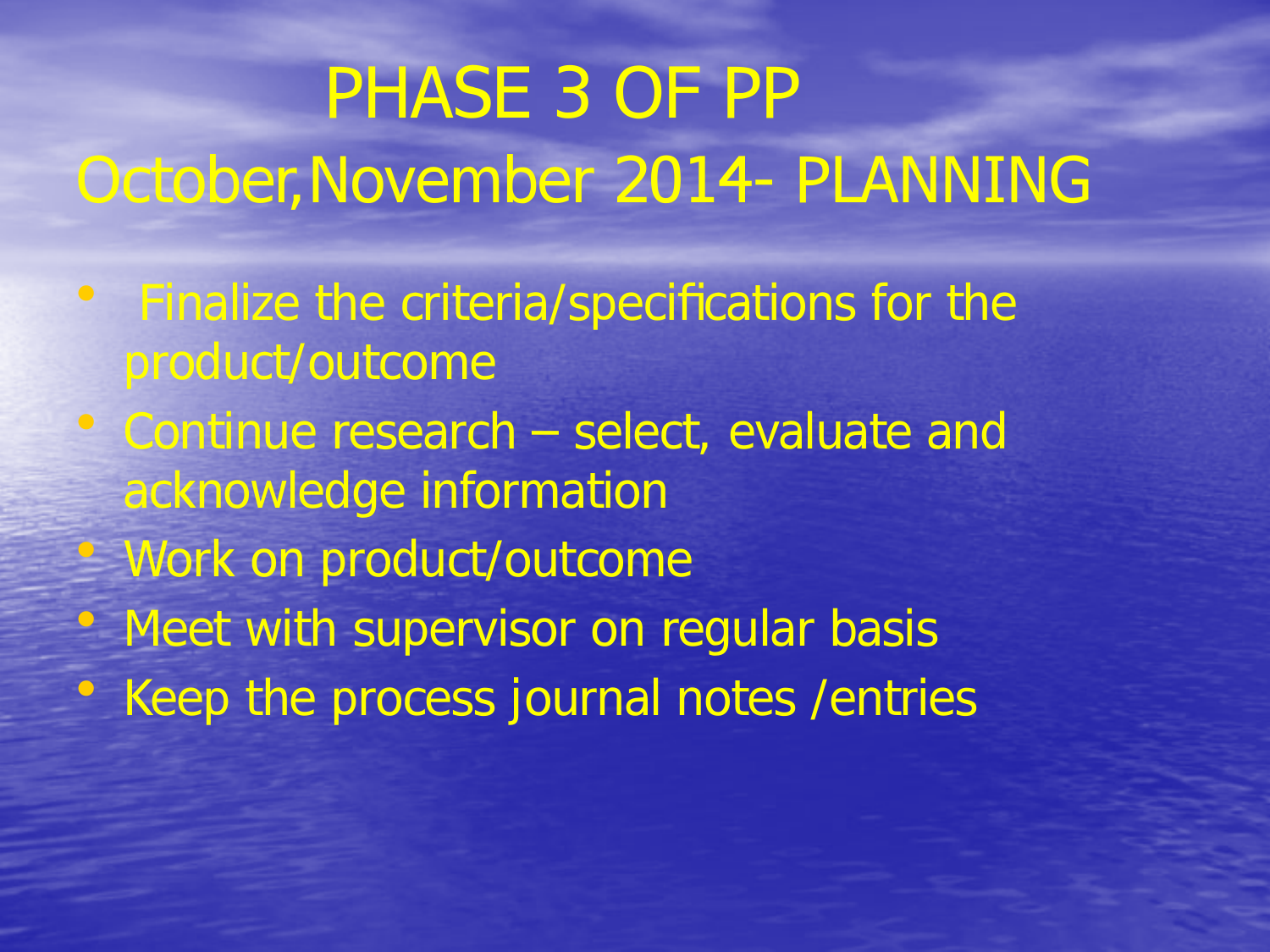

# PHASE 3 OF PP October,November 2014- PLANNING
 Finalize the criteria/specifications for the product/outcome
Continue research – select, evaluate and acknowledge information
Work on product/outcome
Meet with supervisor on regular basis
Keep the process journal notes /entries